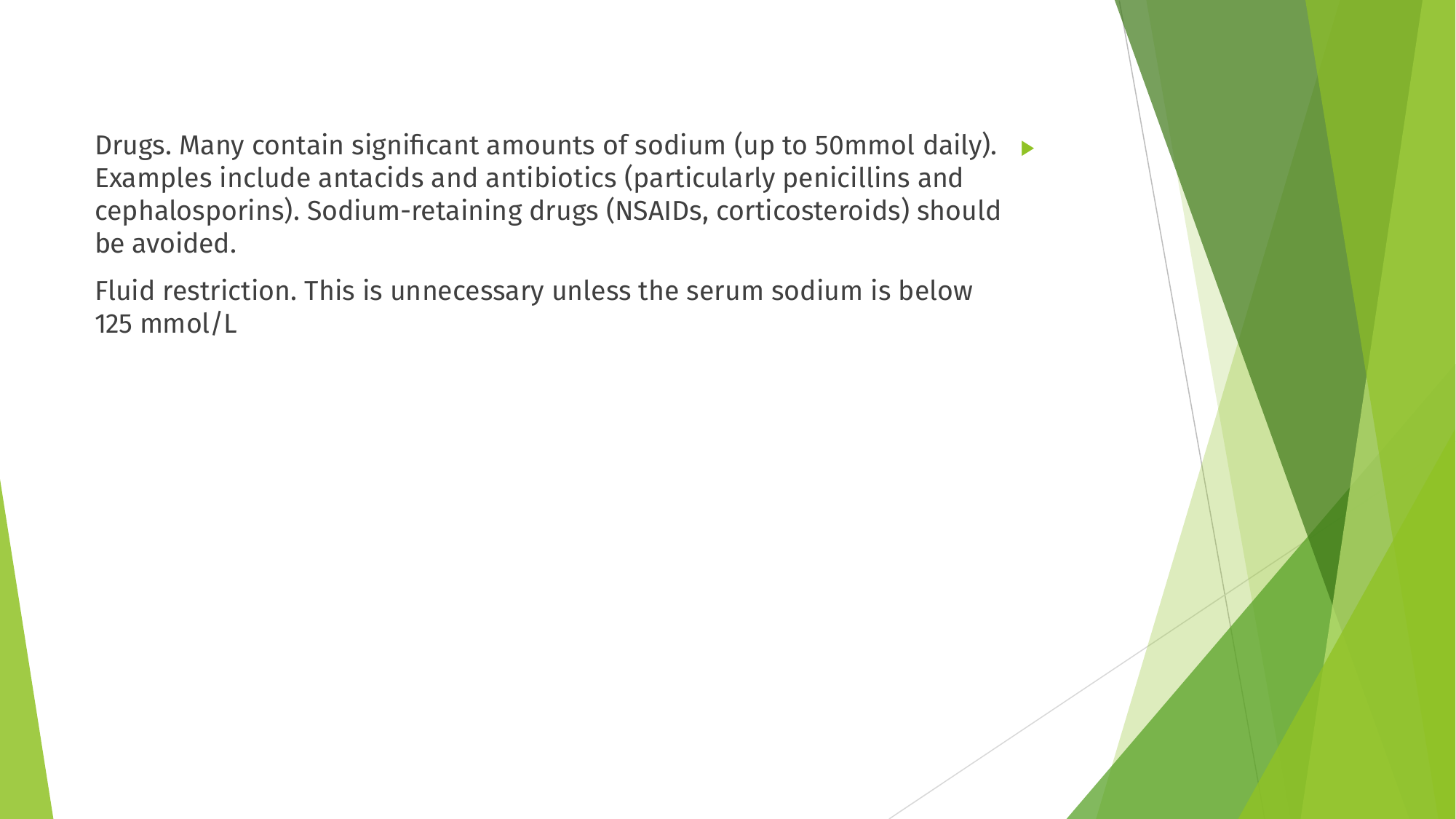

Drugs. Many contain significant amounts of sodium (up to 50mmol daily).	▶ Examples include antacids and antibiotics (particularly penicillins and cephalosporins). Sodium-retaining drugs (NSAIDs, corticosteroids) should be avoided.
Fluid restriction. This is unnecessary unless the serum sodium is below 125 mmol/L